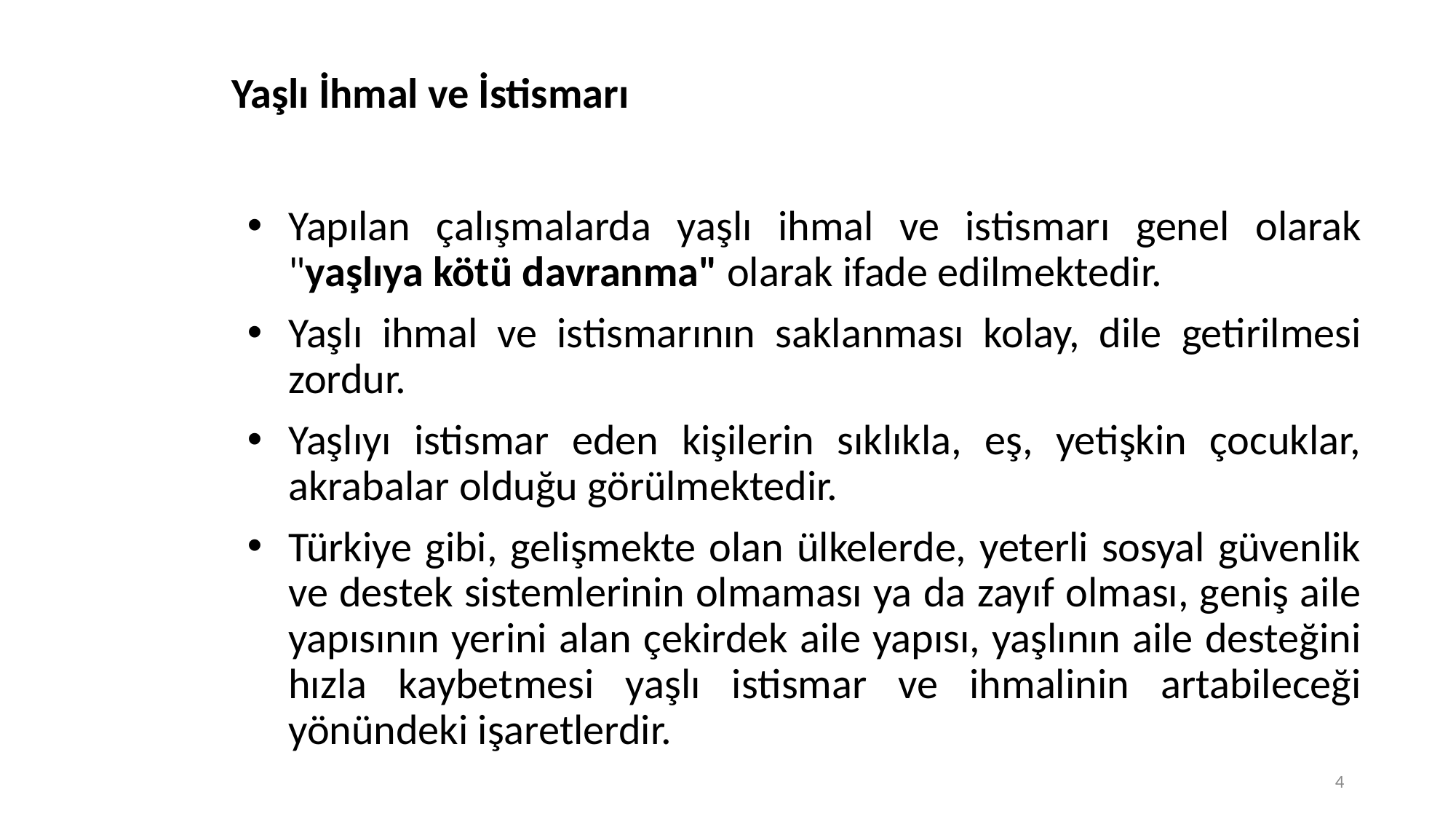

# Yaşlı İhmal ve İstismarı

Yapılan çalışmalarda yaşlı ihmal ve istismarı genel olarak "yaşlıya kötü davranma" olarak ifade edilmektedir.
Yaşlı ihmal ve istismarının saklanması kolay, dile getirilmesi zordur.
Yaşlıyı istismar eden kişilerin sıklıkla, eş, yetişkin çocuklar, akrabalar olduğu görülmektedir.
Türkiye gibi, gelişmekte olan ülkelerde, yeterli sosyal güvenlik ve destek sistemlerinin olmaması ya da zayıf olması, geniş aile yapısının yerini alan çekirdek aile yapısı, yaşlının aile desteğini hızla kaybetmesi yaşlı istismar ve ihmalinin artabileceği yönündeki işaretlerdir.

4